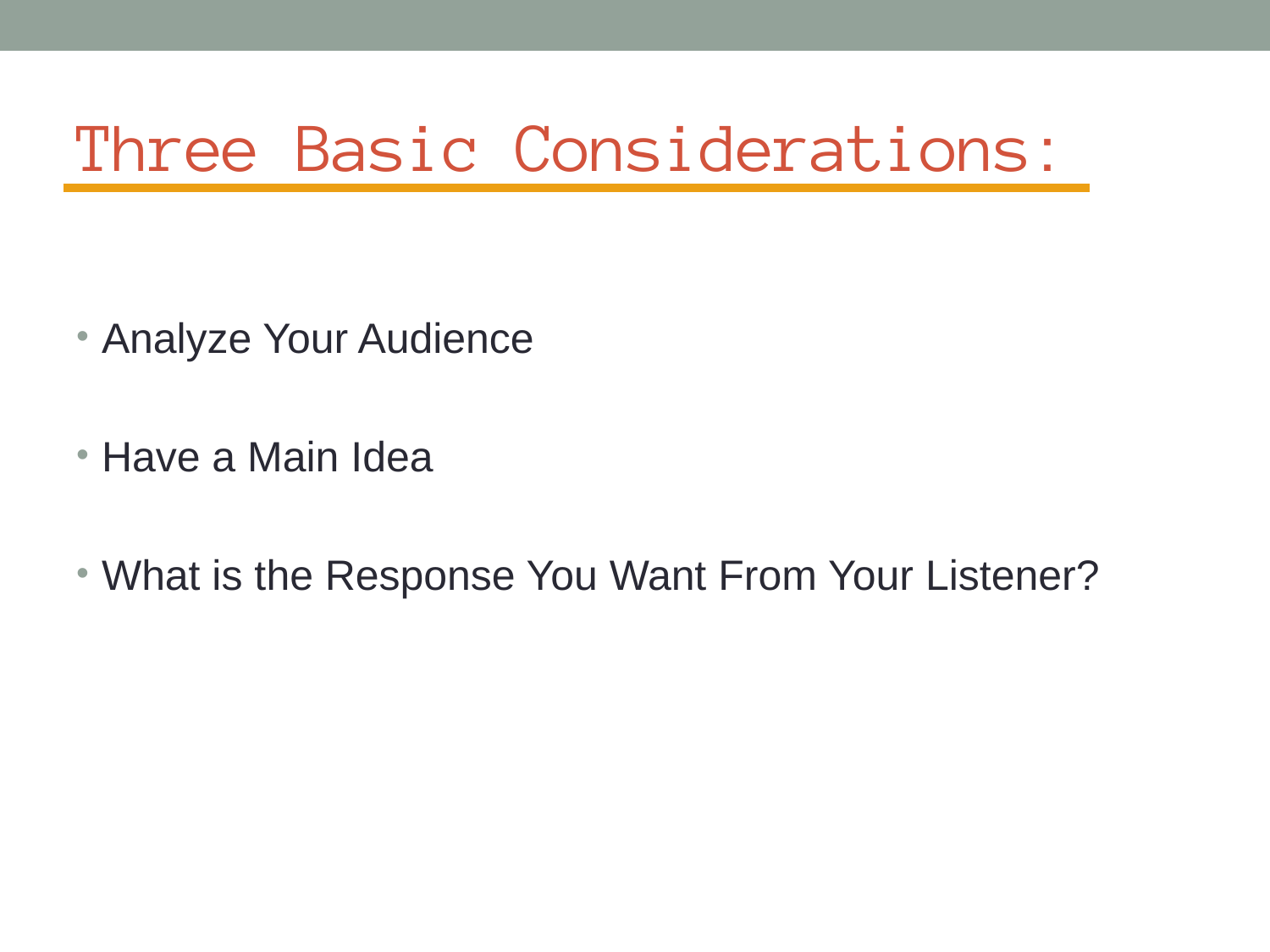

# Three Basic Considerations:
Analyze Your Audience

Have a Main Idea

What is the Response You Want From Your Listener?